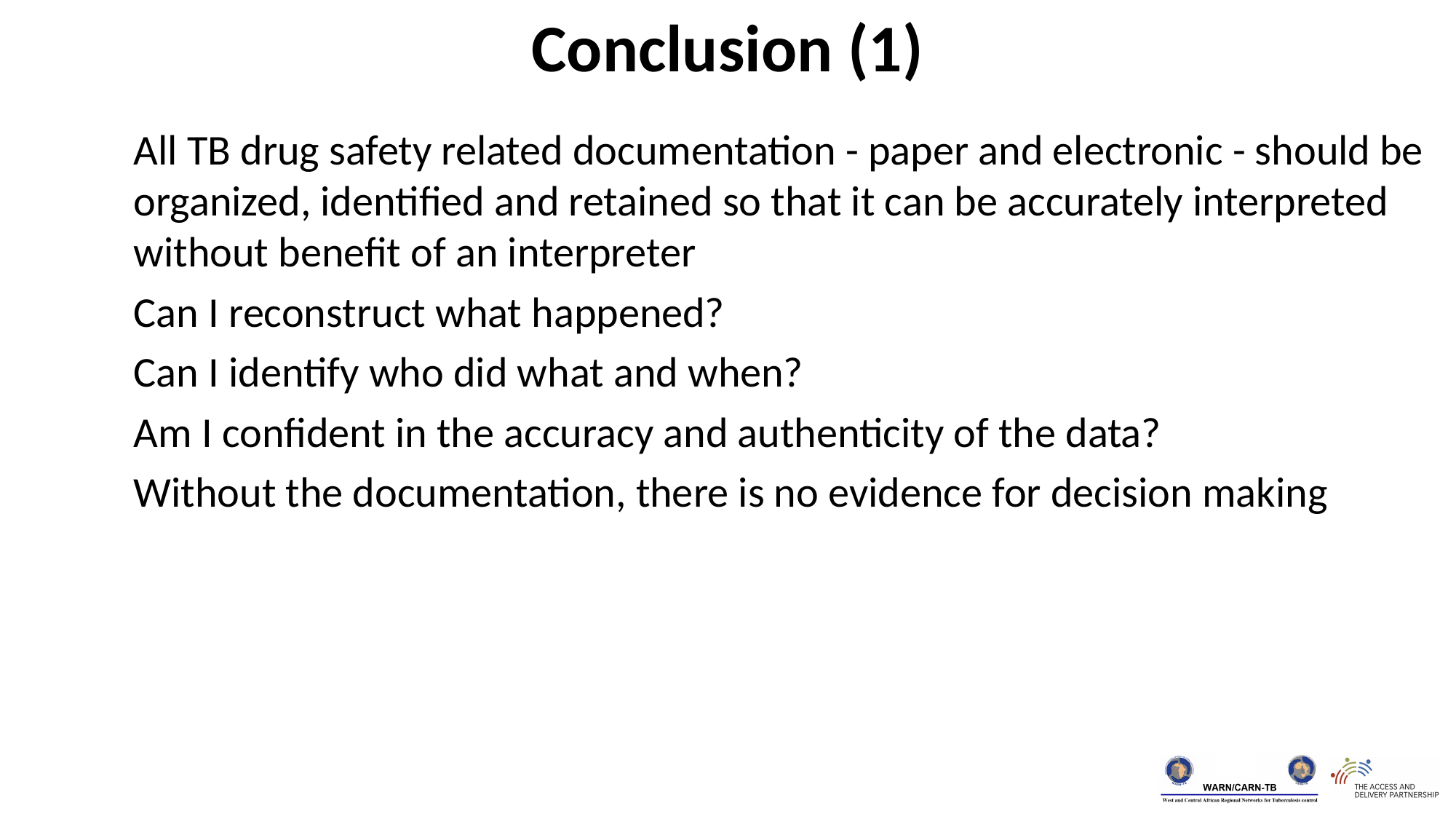

Conclusion (1)
All TB drug safety related documentation - paper and electronic - should be organized, identified and retained so that it can be accurately interpreted without benefit of an interpreter
Can I reconstruct what happened?
Can I identify who did what and when?
Am I confident in the accuracy and authenticity of the data?
Without the documentation, there is no evidence for decision making